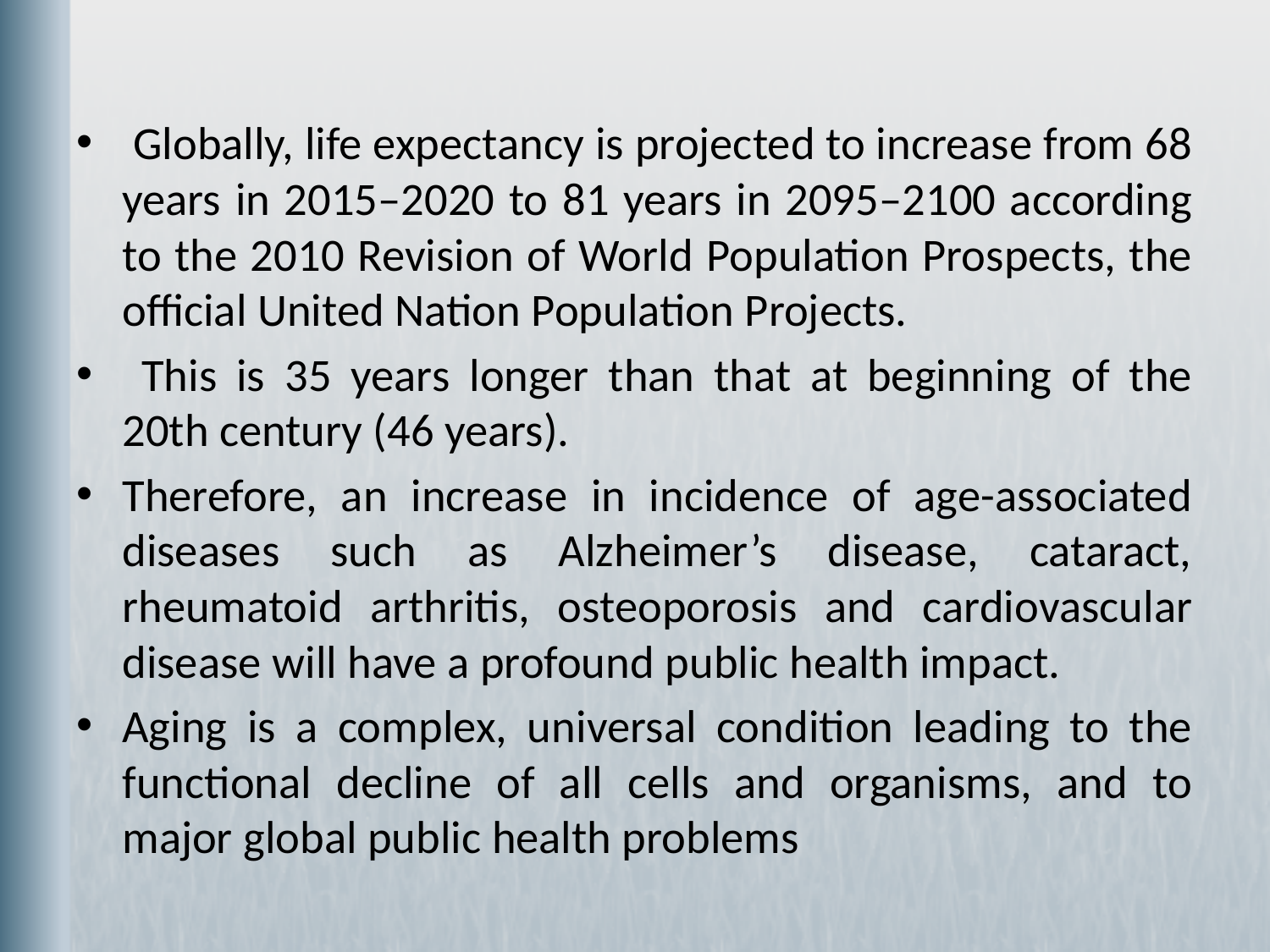

Globally, life expectancy is projected to increase from 68 years in 2015–2020 to 81 years in 2095–2100 according to the 2010 Revision of World Population Prospects, the official United Nation Population Projects.
 This is 35 years longer than that at beginning of the 20th century (46 years).
Therefore, an increase in incidence of age-associated diseases such as Alzheimer’s disease, cataract, rheumatoid arthritis, osteoporosis and cardiovascular disease will have a profound public health impact.
Aging is a complex, universal condition leading to the functional decline of all cells and organisms, and to major global public health problems